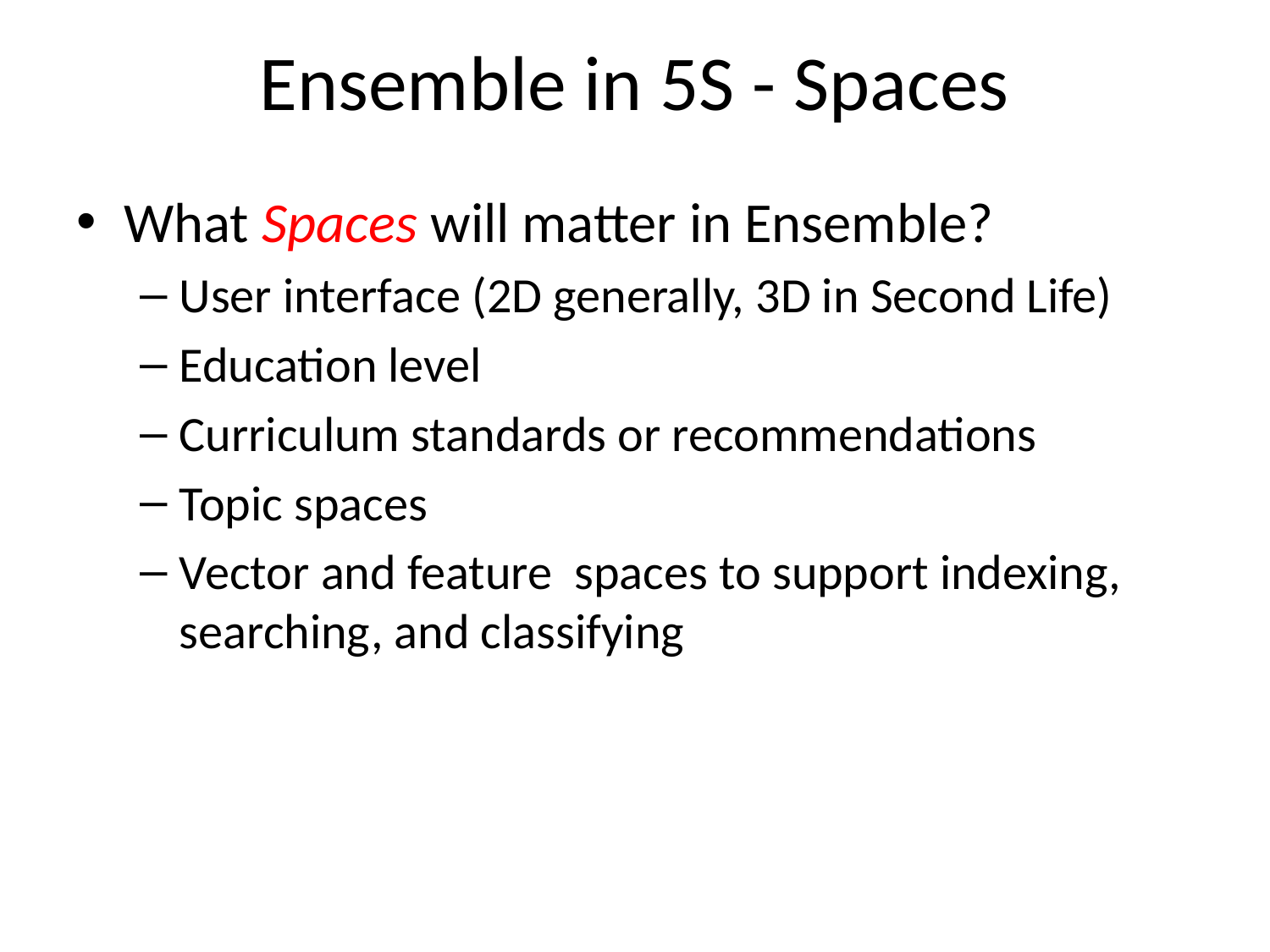

# Ensemble in 5S - Spaces
What Spaces will matter in Ensemble?
User interface (2D generally, 3D in Second Life)
Education level
Curriculum standards or recommendations
Topic spaces
Vector and feature  spaces to support indexing, searching, and classifying